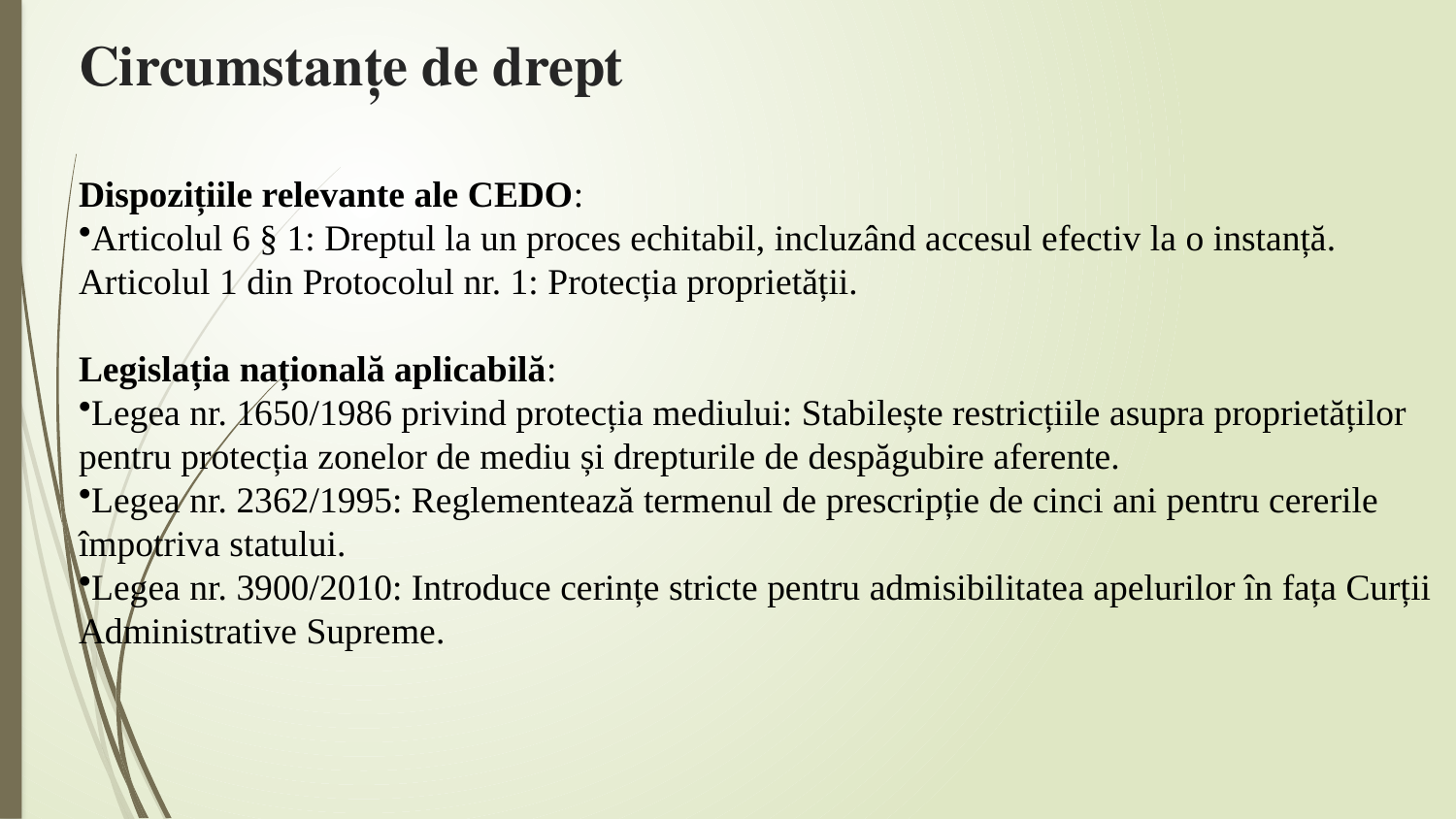

# Circumstanțe de drept
Dispozițiile relevante ale CEDO:
Articolul 6 § 1: Dreptul la un proces echitabil, incluzând accesul efectiv la o instanță.
Articolul 1 din Protocolul nr. 1: Protecția proprietății.

Legislația națională aplicabilă:
Legea nr. 1650/1986 privind protecția mediului: Stabilește restricțiile asupra proprietăților pentru protecția zonelor de mediu și drepturile de despăgubire aferente.
Legea nr. 2362/1995: Reglementează termenul de prescripție de cinci ani pentru cererile împotriva statului.
Legea nr. 3900/2010: Introduce cerințe stricte pentru admisibilitatea apelurilor în fața Curții Administrative Supreme.